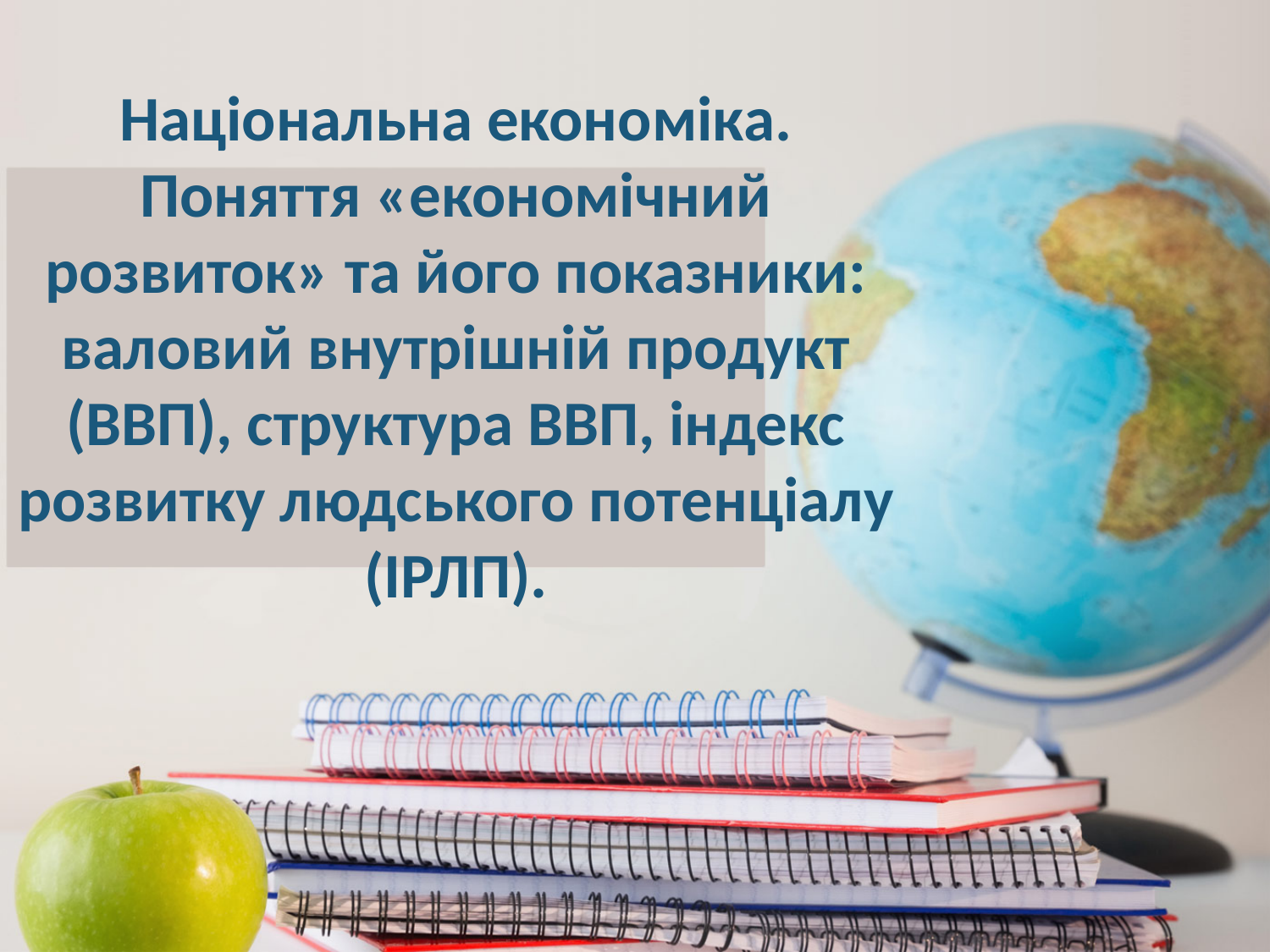

# Національна економіка. Поняття «економічний розвиток» та його показники: валовий внутрішній продукт (ВВП), структура ВВП, індекс розвитку людського потенціалу (ІРЛП).